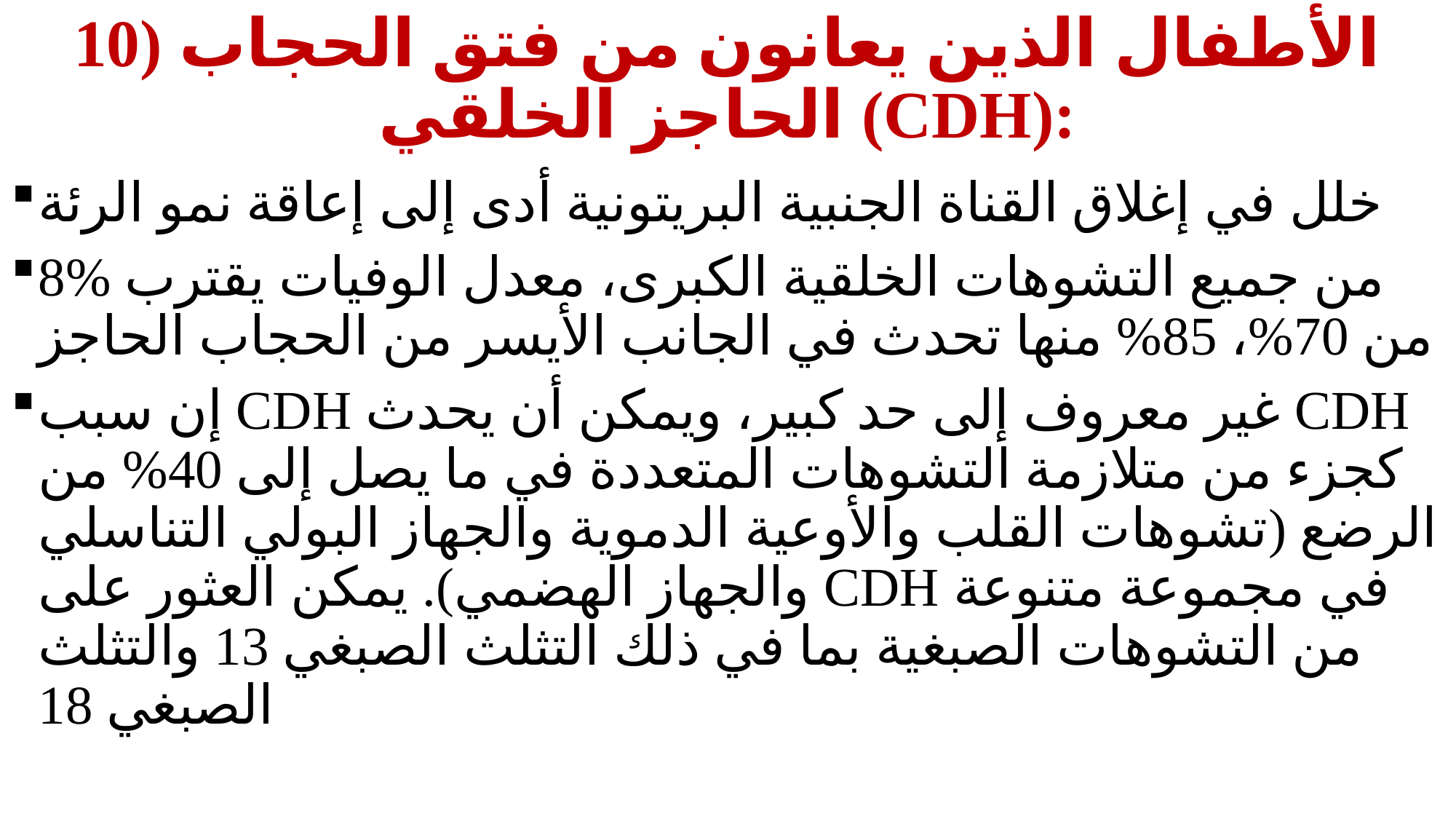

# 10) الأطفال الذين يعانون من فتق الحجاب الحاجز الخلقي (CDH):
خلل في إغلاق القناة الجنبية البريتونية أدى إلى إعاقة نمو الرئة
8% من جميع التشوهات الخلقية الكبرى، معدل الوفيات يقترب من 70%، 85% منها تحدث في الجانب الأيسر من الحجاب الحاجز
إن سبب CDH غير معروف إلى حد كبير، ويمكن أن يحدث CDH كجزء من متلازمة التشوهات المتعددة في ما يصل إلى 40% من الرضع (تشوهات القلب والأوعية الدموية والجهاز البولي التناسلي والجهاز الهضمي). يمكن العثور على CDH في مجموعة متنوعة من التشوهات الصبغية بما في ذلك التثلث الصبغي 13 والتثلث الصبغي 18